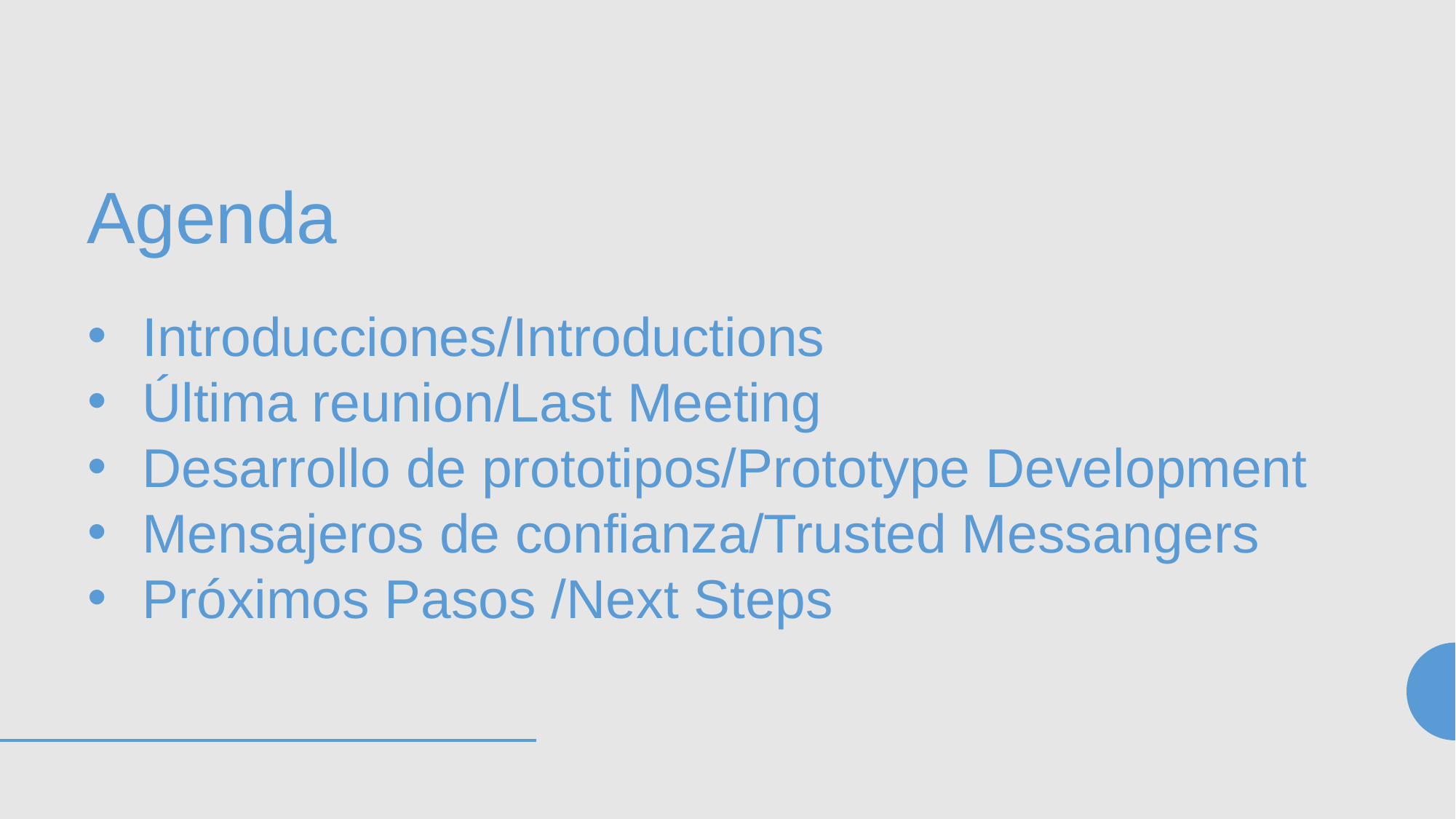

Agenda
Introducciones/Introductions
Última reunion/Last Meeting
Desarrollo de prototipos/Prototype Development
Mensajeros de confianza/Trusted Messangers
Próximos Pasos /Next Steps